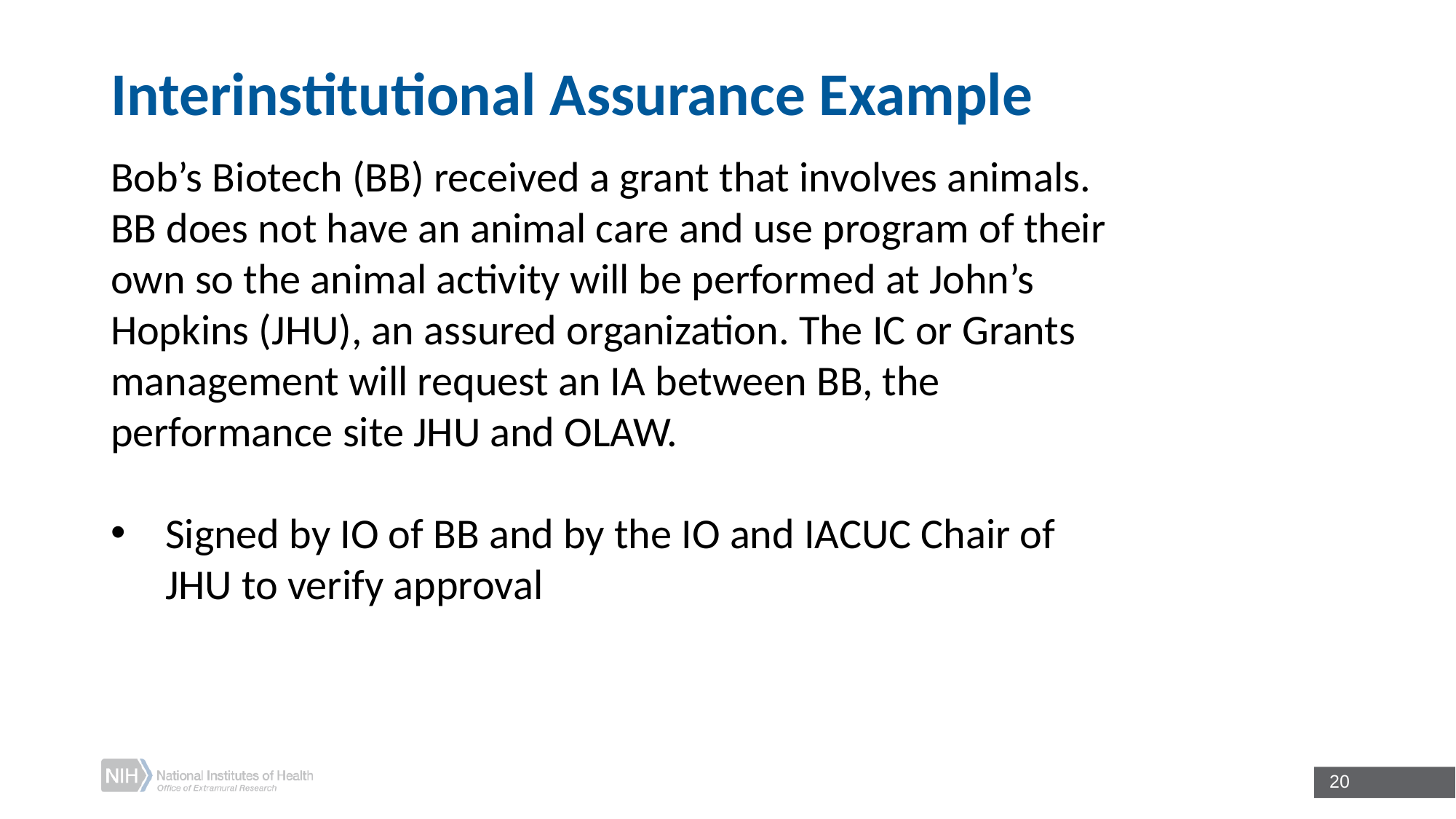

# Interinstitutional Assurance Example
Bob’s Biotech (BB) received a grant that involves animals. BB does not have an animal care and use program of their own so the animal activity will be performed at John’s Hopkins (JHU), an assured organization. The IC or Grants management will request an IA between BB, the performance site JHU and OLAW.

Signed by IO of BB and by the IO and IACUC Chair of JHU to verify approval

20